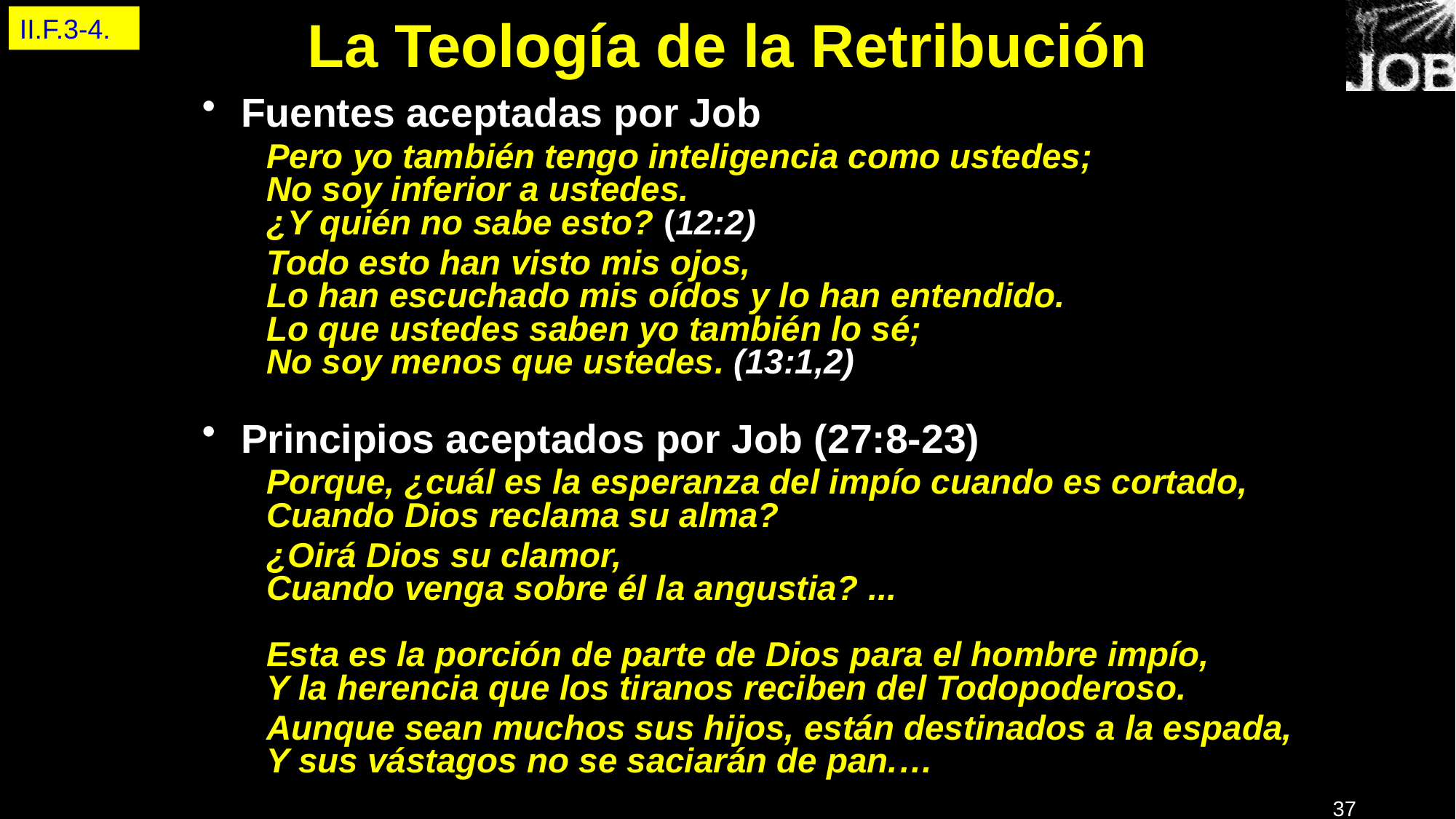

II.F.3-4.
# La Teología de la Retribución
Fuentes aceptadas por Job
Pero yo también tengo inteligencia como ustedes;
No soy inferior a ustedes.
¿Y quién no sabe esto? (12:2)
Todo esto han visto mis ojos,
Lo han escuchado mis oídos y lo han entendido. 
Lo que ustedes saben yo también lo sé;
No soy menos que ustedes. (13:1,2)
Principios aceptados por Job (27:8-23)
Porque, ¿cuál es la esperanza del impío cuando es cortado,
Cuando Dios reclama su alma?
¿Oirá Dios su clamor,
Cuando venga sobre él la angustia? ...
Esta es la porción de parte de Dios para el hombre impío,
Y la herencia que los tiranos reciben del Todopoderoso.
Aunque sean muchos sus hijos, están destinados a la espada,
Y sus vástagos no se saciarán de pan.…
37